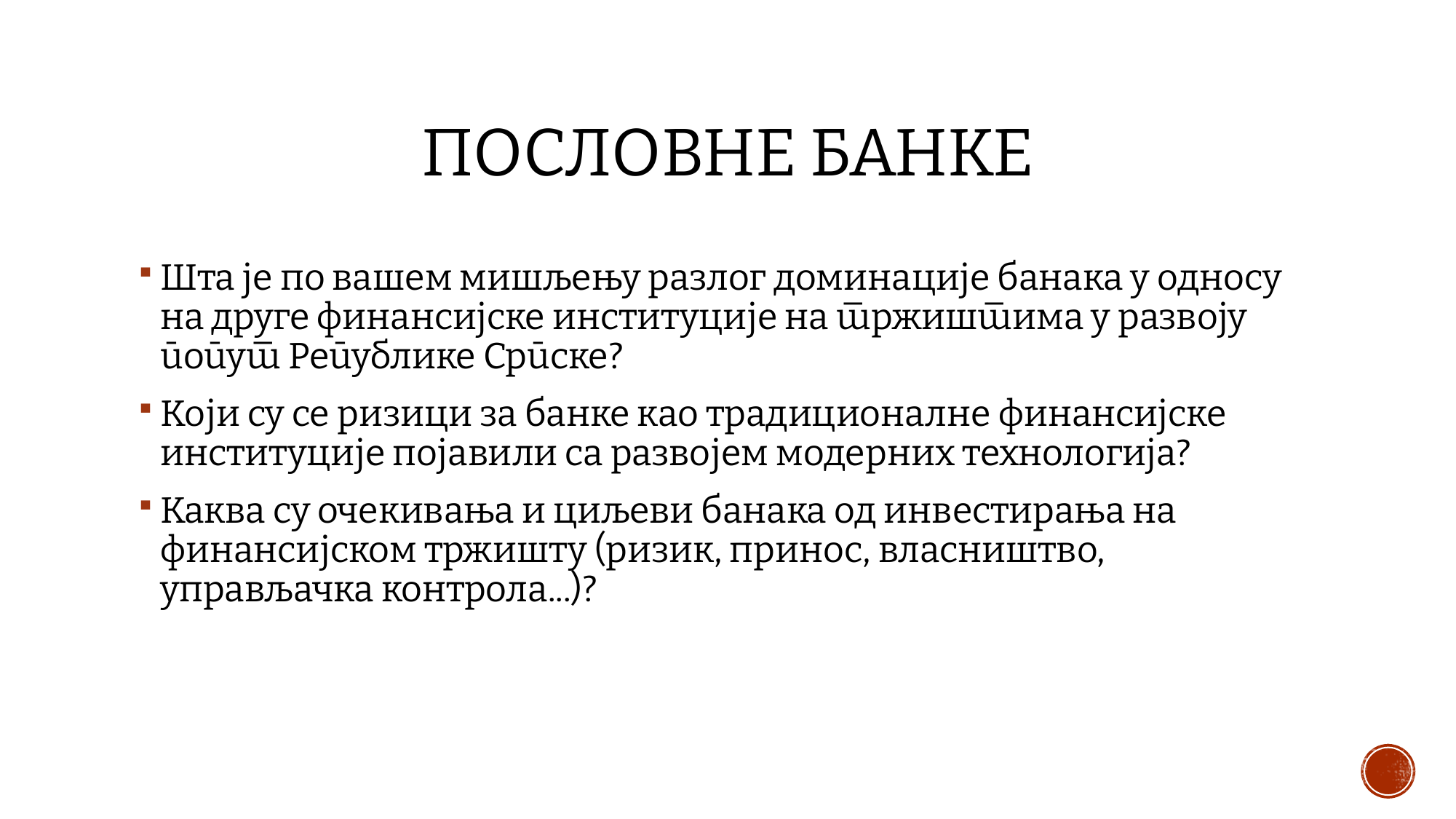

# Пословне банке
Шта је по вашем мишљењу разлог доминације банака у односу на друге финансијске институције на тржиштима у развоју попут Републике Српске?
Који су се ризици за банке као традиционалне финансијске институције појавили са развојем модерних технологија?
Каква су очекивања и циљеви банака од инвестирања на финансијском тржишту (ризик, принос, власништво, управљачка контрола...)?